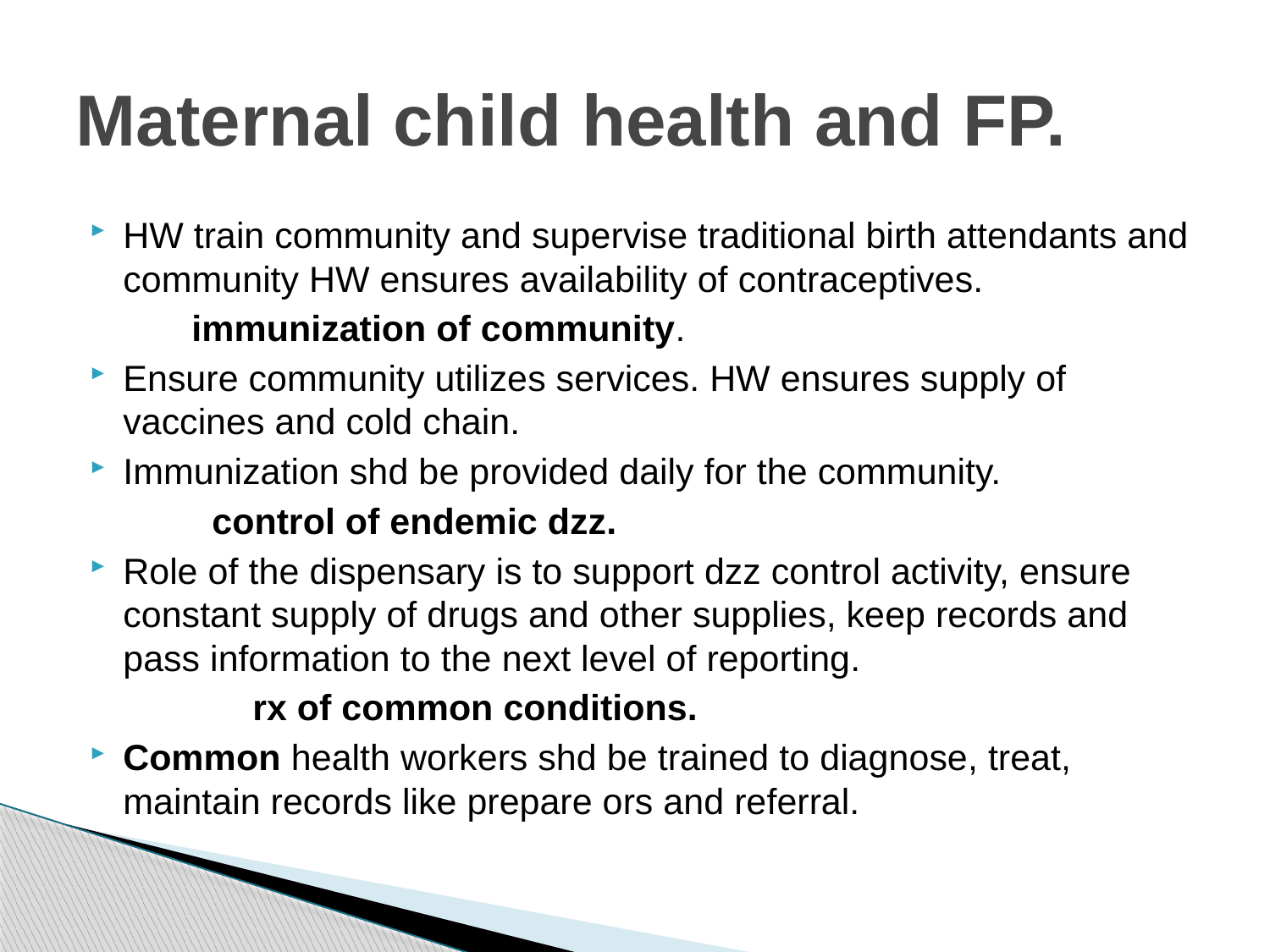

# Maternal child health and FP.
HW train community and supervise traditional birth attendants and community HW ensures availability of contraceptives.
          immunization of community.
Ensure community utilizes services. HW ensures supply of vaccines and cold chain.
Immunization shd be provided daily for the community.
            control of endemic dzz.
Role of the dispensary is to support dzz control activity, ensure constant supply of drugs and other supplies, keep records and pass information to the next level of reporting.
                rx of common conditions.
Common health workers shd be trained to diagnose, treat, maintain records like prepare ors and referral.